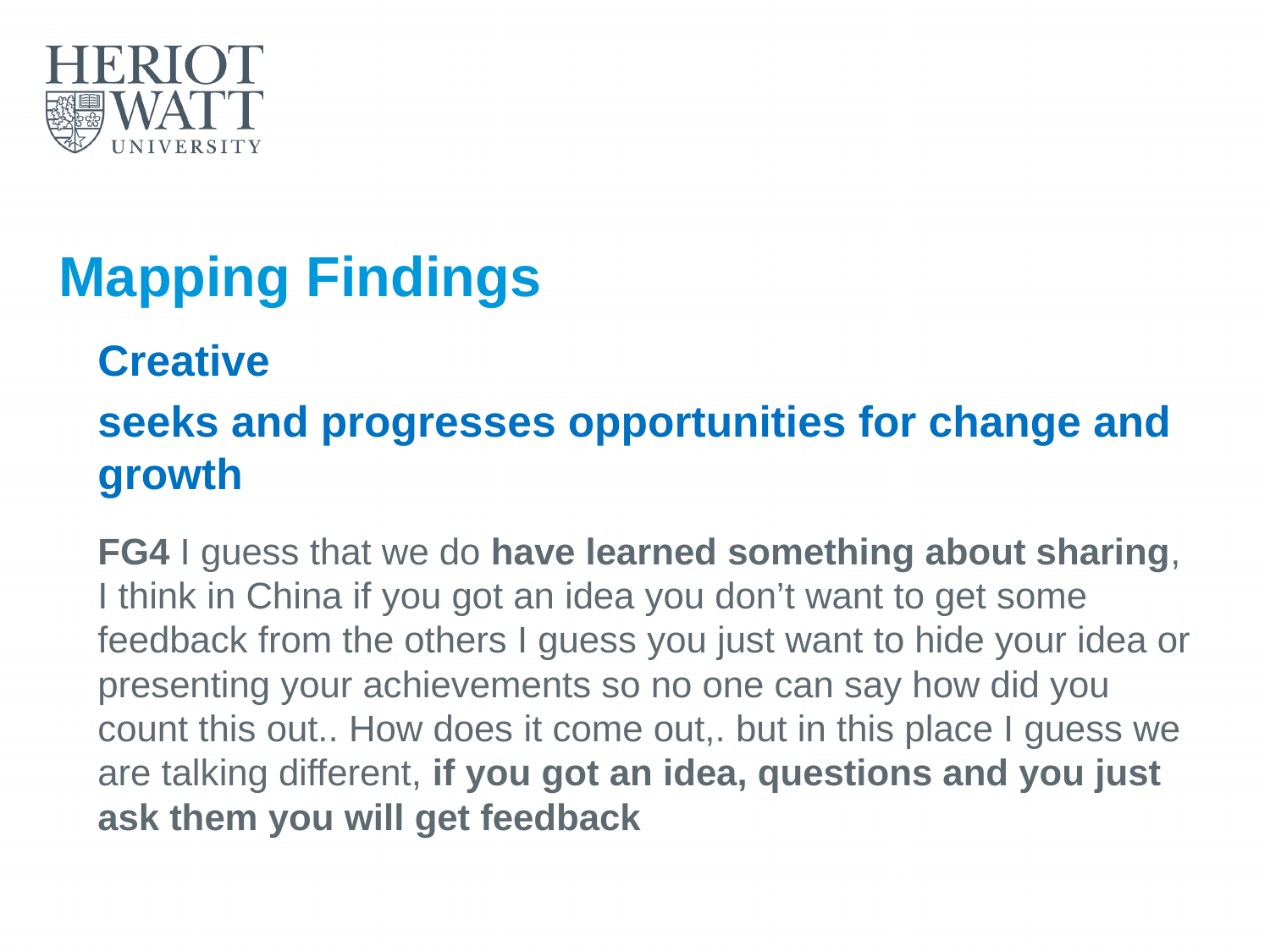

# Mapping Findings
Creative
seeks and progresses opportunities for change and growth

FG4 I guess that we do have learned something about sharing, I think in China if you got an idea you don’t want to get some feedback from the others I guess you just want to hide your idea or presenting your achievements so no one can say how did you count this out.. How does it come out,. but in this place I guess we are talking different, if you got an idea, questions and you just ask them you will get feedback